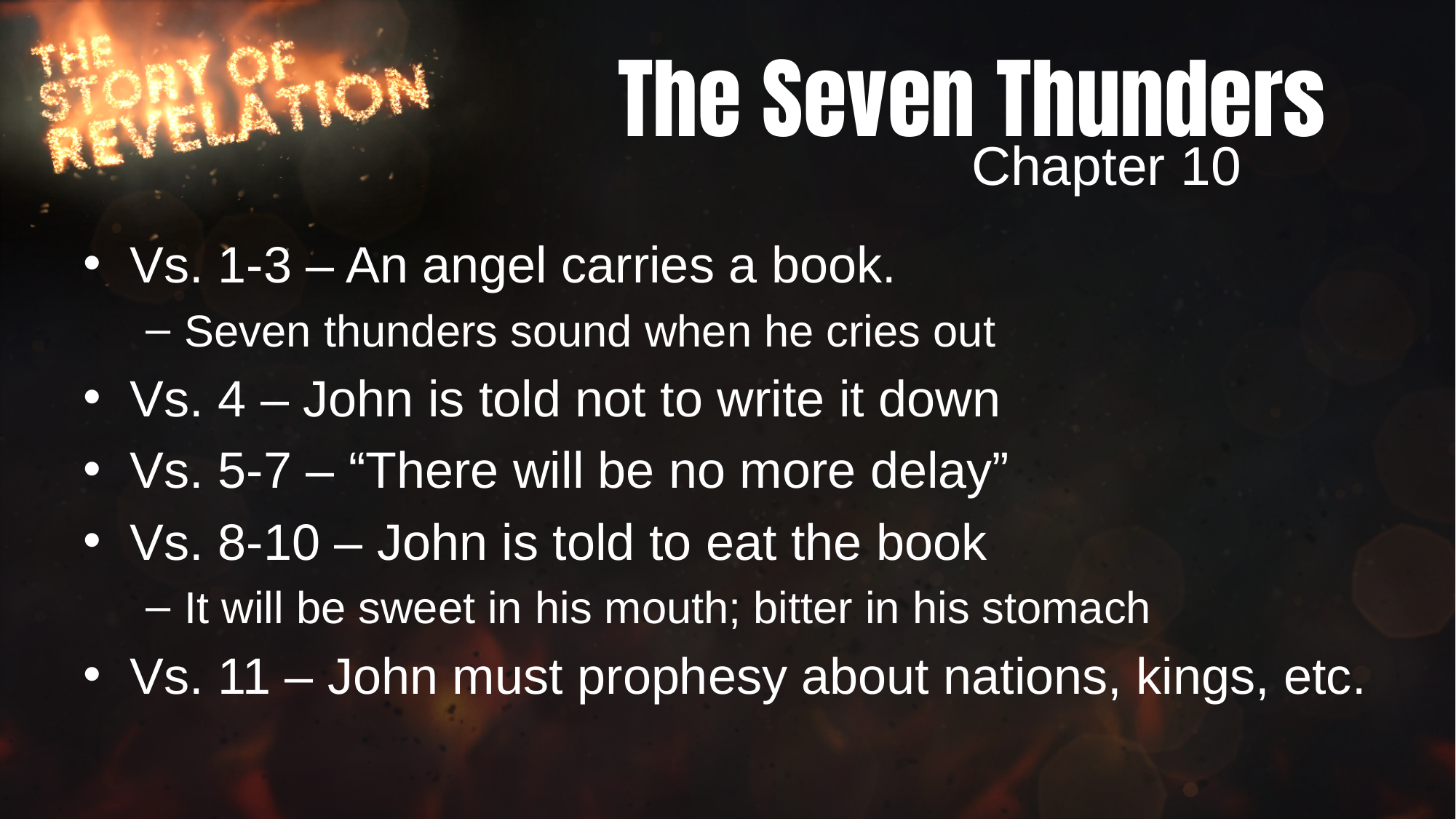

# The Seven Thunders
Chapter 10
Vs. 1-3 – An angel carries a book.
Seven thunders sound when he cries out
Vs. 4 – John is told not to write it down
Vs. 5-7 – “There will be no more delay”
Vs. 8-10 – John is told to eat the book
It will be sweet in his mouth; bitter in his stomach
Vs. 11 – John must prophesy about nations, kings, etc.